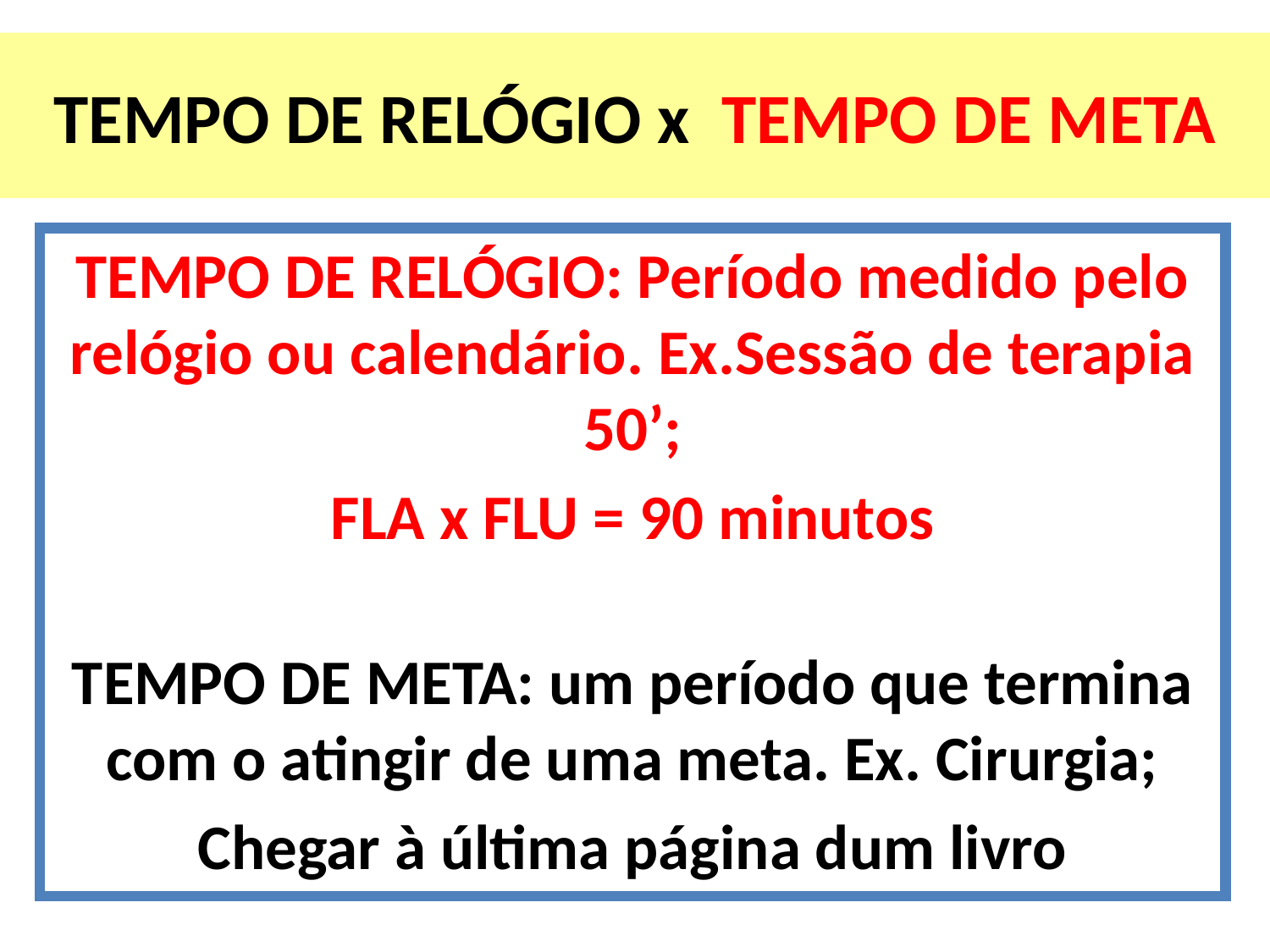

# TEMPO DE RELÓGIO x  TEMPO DE META
TEMPO DE RELÓGIO: Período medido pelo relógio ou calendário. Ex.Sessão de terapia 50’;
FLA x FLU = 90 minutos
TEMPO DE META: um período que termina com o atingir de uma meta. Ex. Cirurgia;
Chegar à última página dum livro